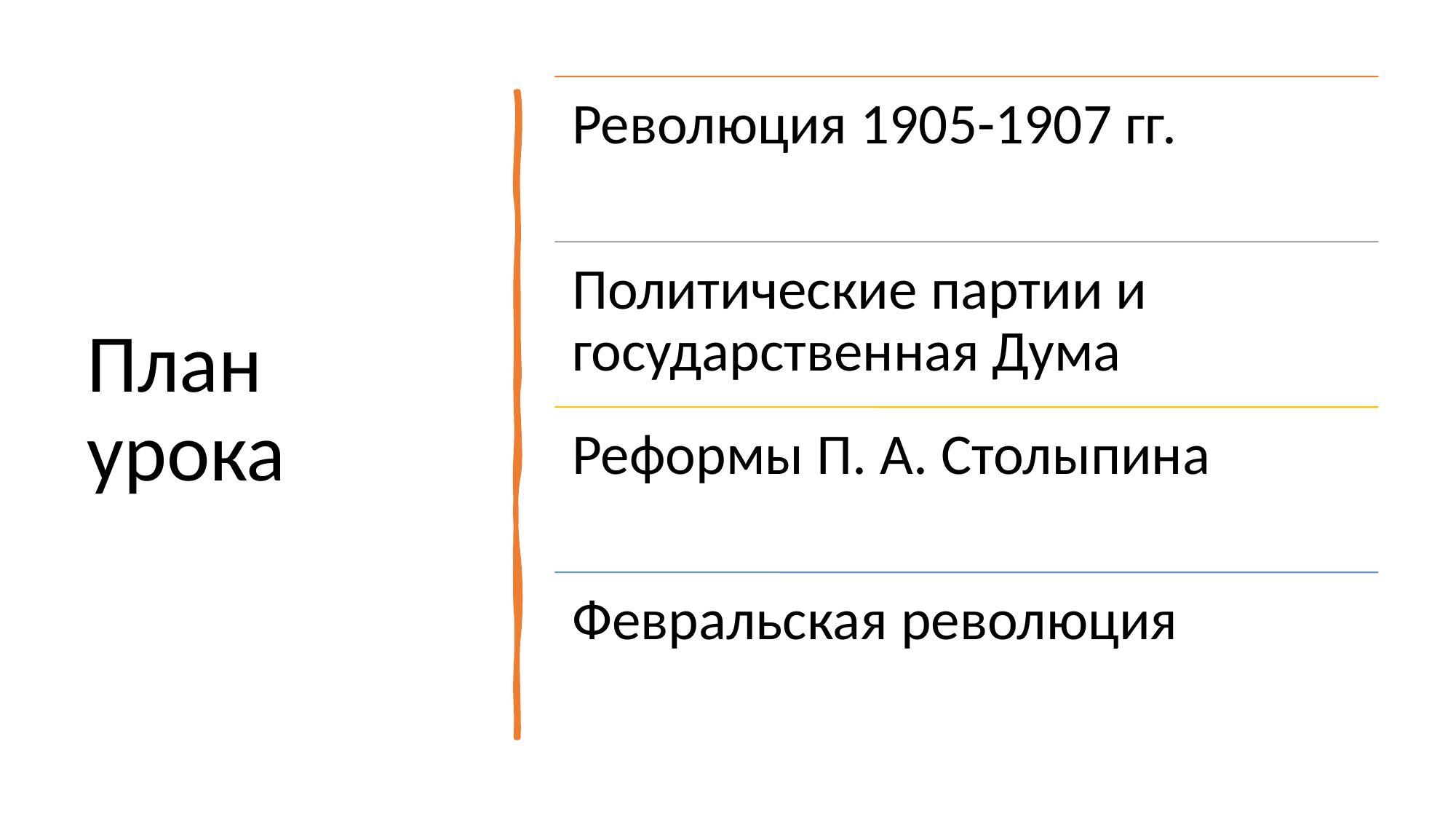

Революция 1905-1907 гг.
Политические партии и государственная Дума
Реформы П. А. Столыпина
Февральская революция
# План урока